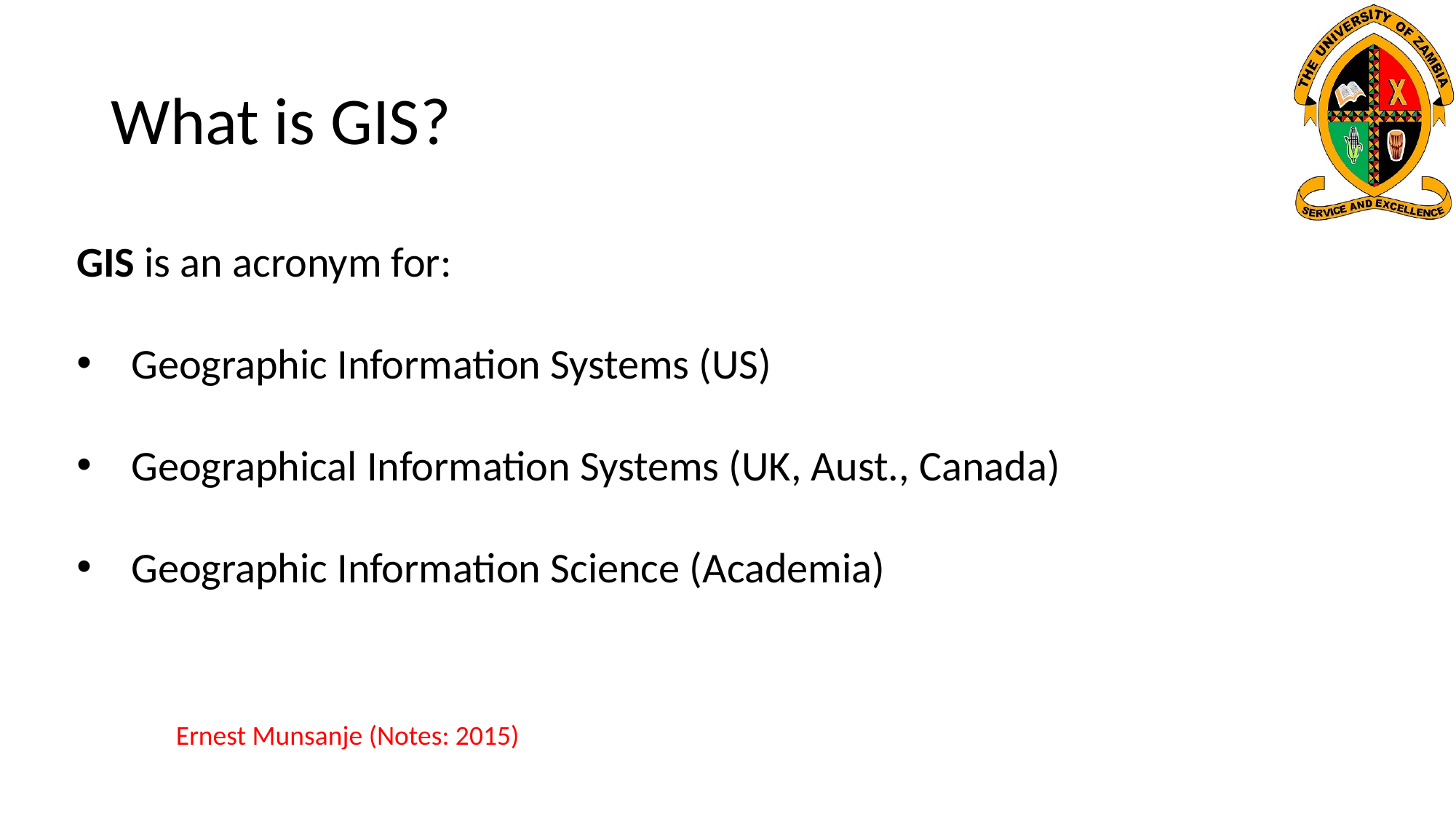

# What is GIS?
GIS is an acronym for:

Geographic Information Systems (US)

Geographical Information Systems (UK, Aust., Canada)

Geographic Information Science (Academia)
Ernest Munsanje (Notes: 2015)